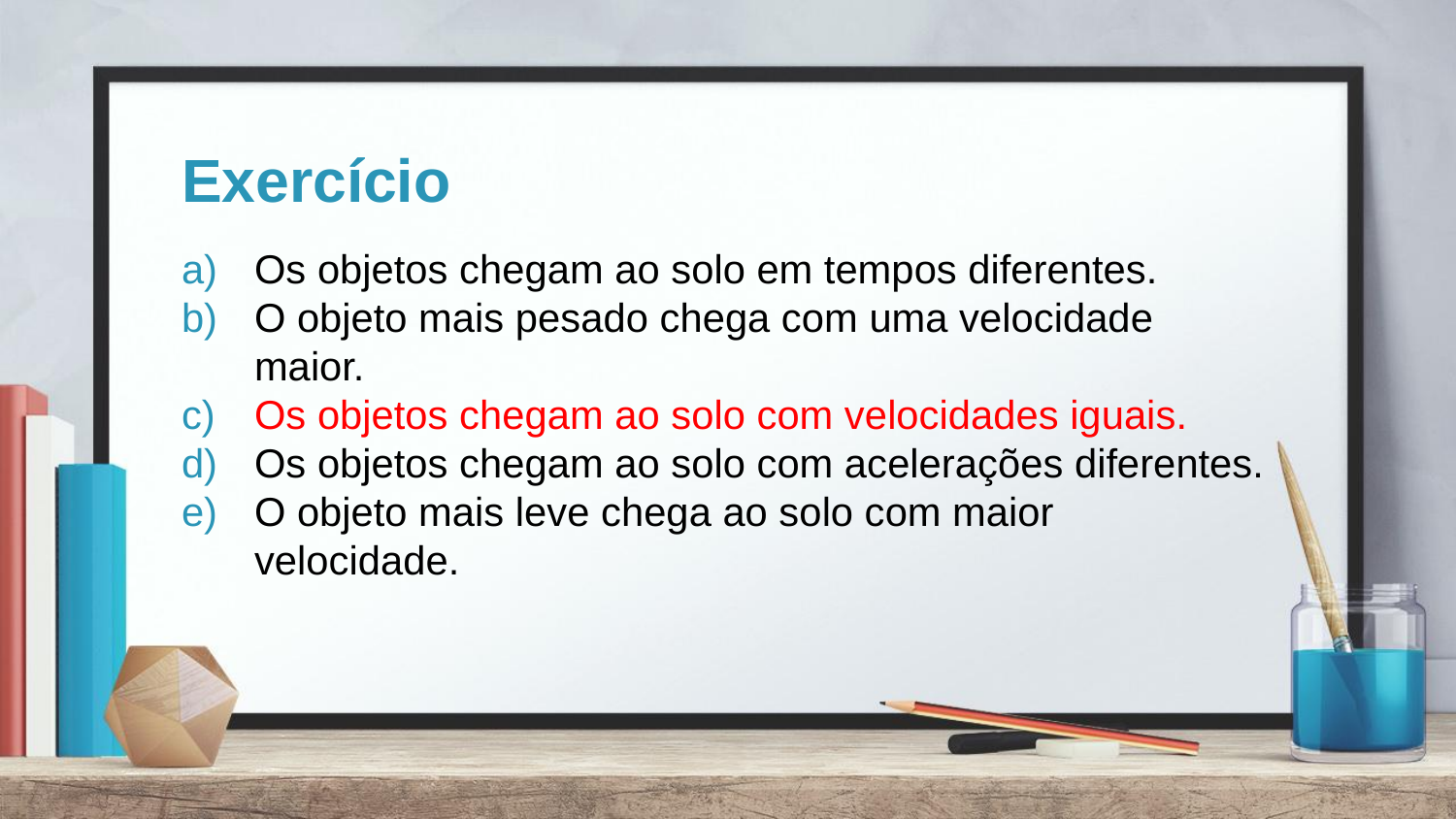

# Exercício
Os objetos chegam ao solo em tempos diferentes.
O objeto mais pesado chega com uma velocidade maior.
Os objetos chegam ao solo com velocidades iguais.
Os objetos chegam ao solo com acelerações diferentes.
O objeto mais leve chega ao solo com maior velocidade.